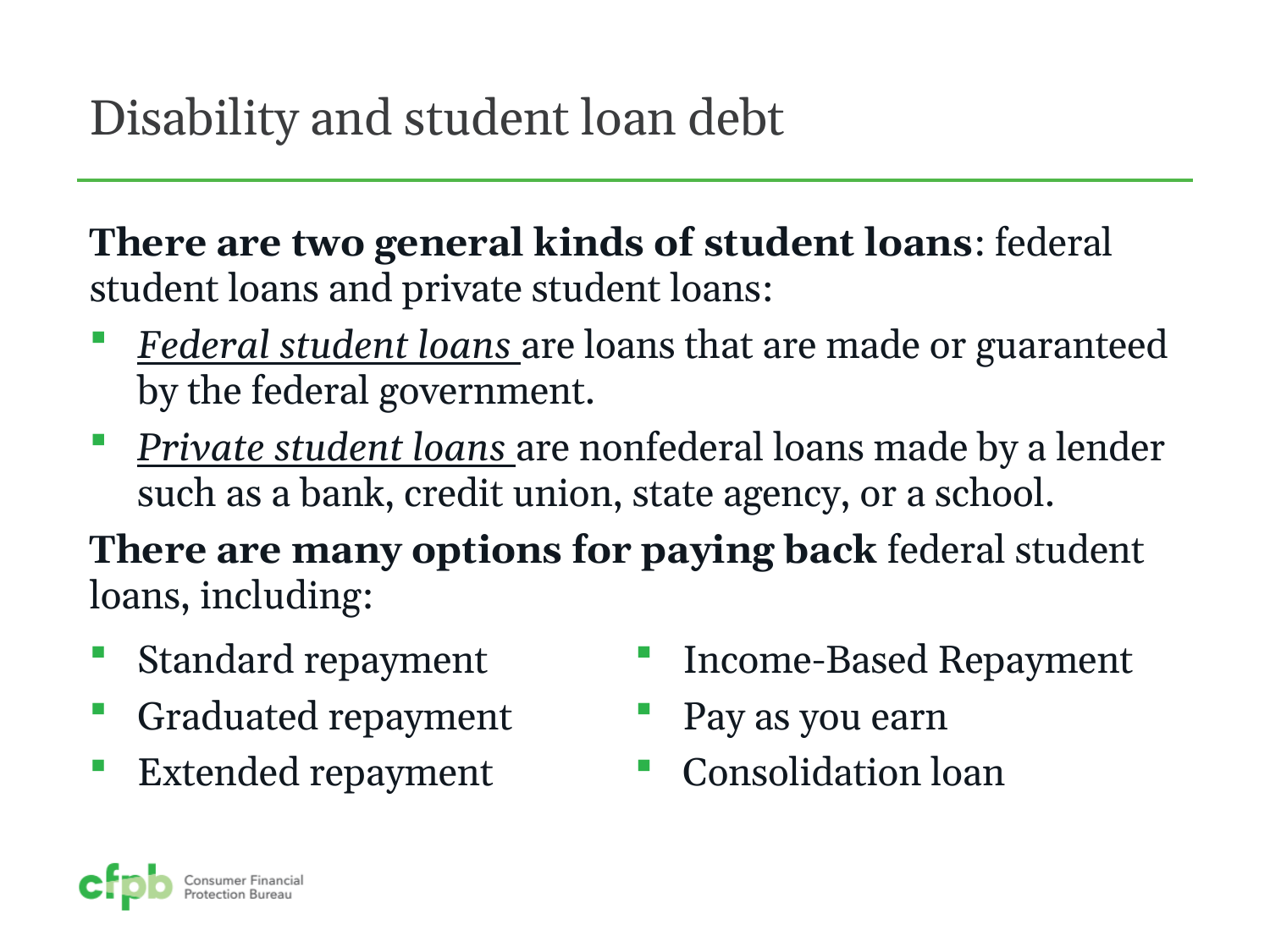

Disability and student loan debt
There are two general kinds of student loans: federal student loans and private student loans:
Federal student loans are loans that are made or guaranteed by the federal government.
Private student loans are nonfederal loans made by a lender such as a bank, credit union, state agency, or a school.
There are many options for paying back federal student loans, including:

Standard repayment
Graduated repayment
Extended repayment
Income-Based Repayment
Pay as you earn
Consolidation loan